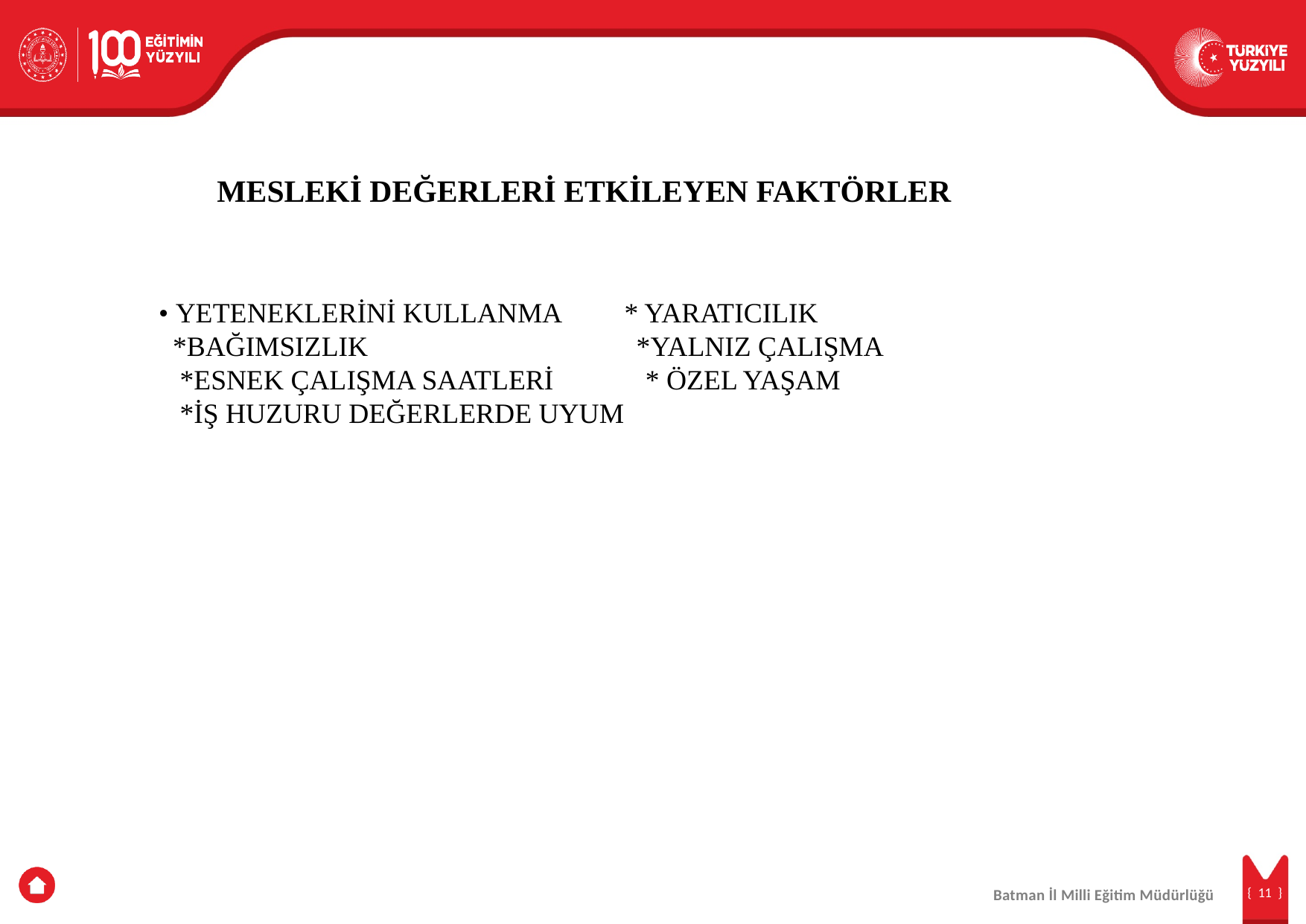

MESLEKİ DEĞERLERİ ETKİLEYEN FAKTÖRLER
• YETENEKLERİNİ KULLANMA         * YARATICILIK                        *BAĞIMSIZLIK                                      *YALNIZ ÇALIŞMA                *ESNEK ÇALIŞMA SAATLERİ             * ÖZEL YAŞAM                      *İŞ HUZURU DEĞERLERDE UYUM